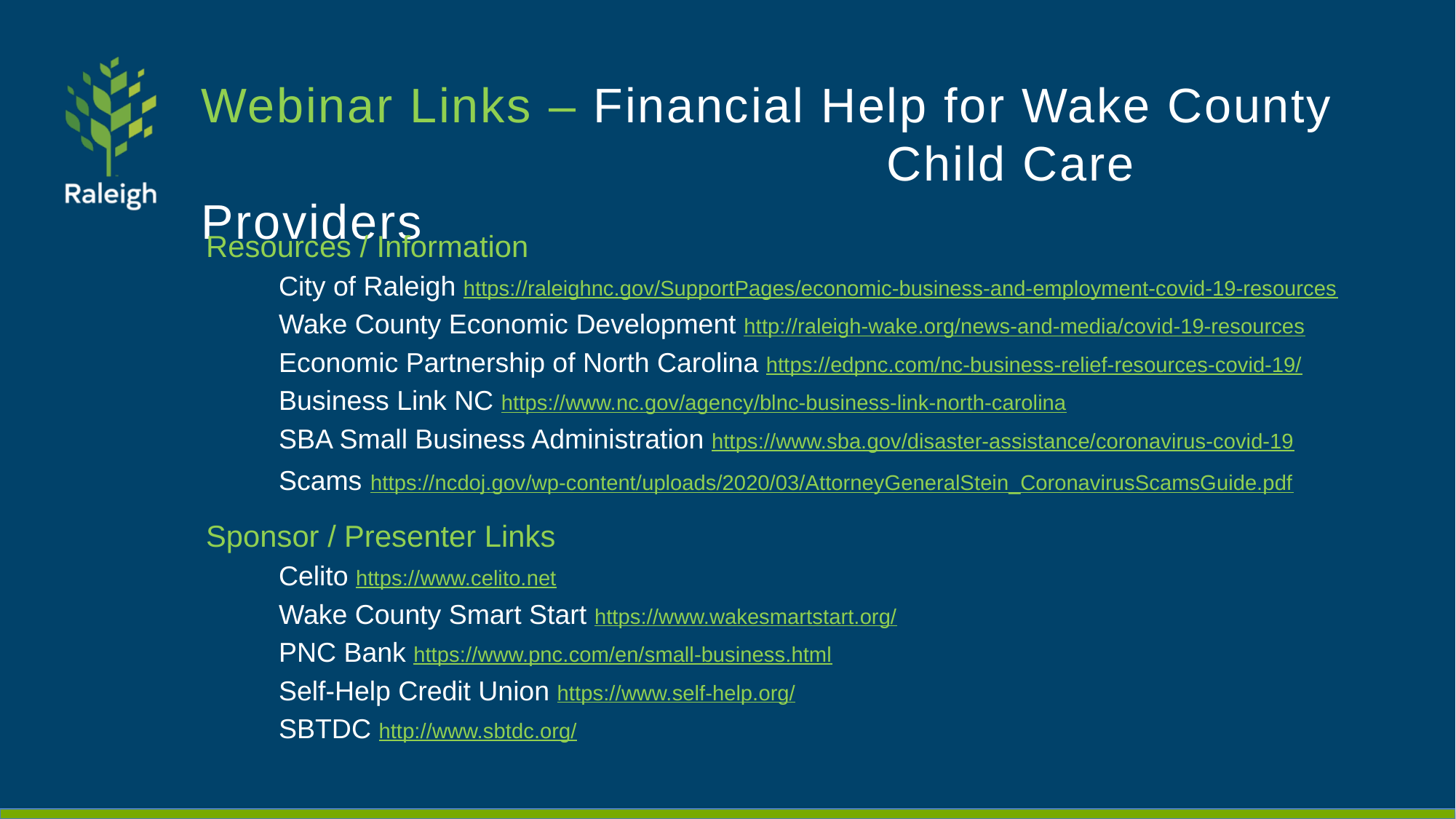

# Webinar Links – Financial Help for Wake County 						  Child Care Providers

Resources / Information
City of Raleigh https://raleighnc.gov/SupportPages/economic-business-and-employment-covid-19-resources
Wake County Economic Development http://raleigh-wake.org/news-and-media/covid-19-resources
Economic Partnership of North Carolina https://edpnc.com/nc-business-relief-resources-covid-19/
Business Link NC https://www.nc.gov/agency/blnc-business-link-north-carolina
SBA Small Business Administration https://www.sba.gov/disaster-assistance/coronavirus-covid-19
Scams https://ncdoj.gov/wp-content/uploads/2020/03/AttorneyGeneralStein_CoronavirusScamsGuide.pdf
Sponsor / Presenter Links
Celito https://www.celito.net
Wake County Smart Start https://www.wakesmartstart.org/
PNC Bank https://www.pnc.com/en/small-business.html
Self-Help Credit Union https://www.self-help.org/
SBTDC http://www.sbtdc.org/